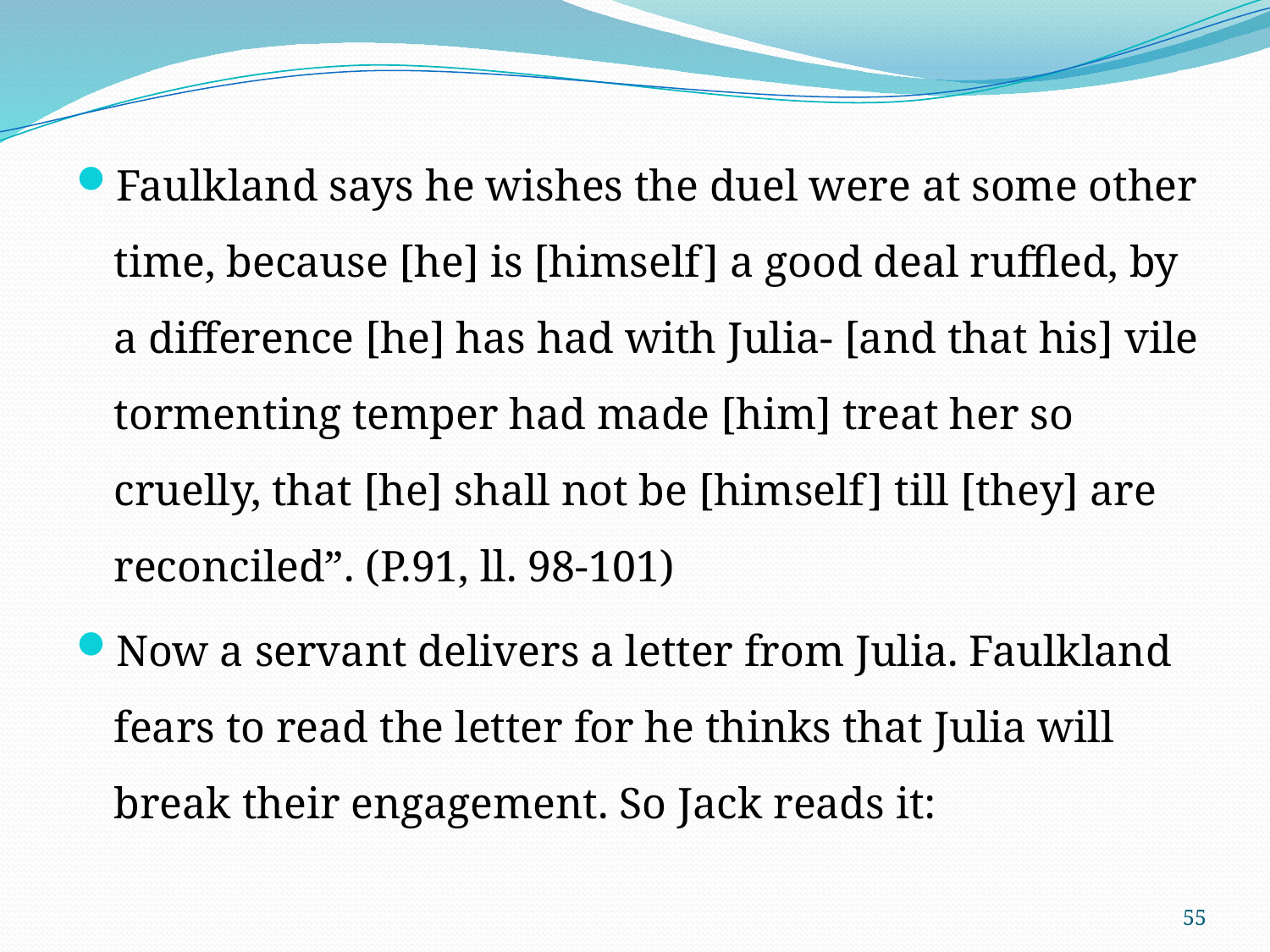

Faulkland says he wishes the duel were at some other time, because [he] is [himself] a good deal ruffled, by a difference [he] has had with Julia- [and that his] vile tormenting temper had made [him] treat her so cruelly, that [he] shall not be [himself] till [they] are reconciled”. (P.91, ll. 98-101)
Now a servant delivers a letter from Julia. Faulkland fears to read the letter for he thinks that Julia will break their engagement. So Jack reads it:
55